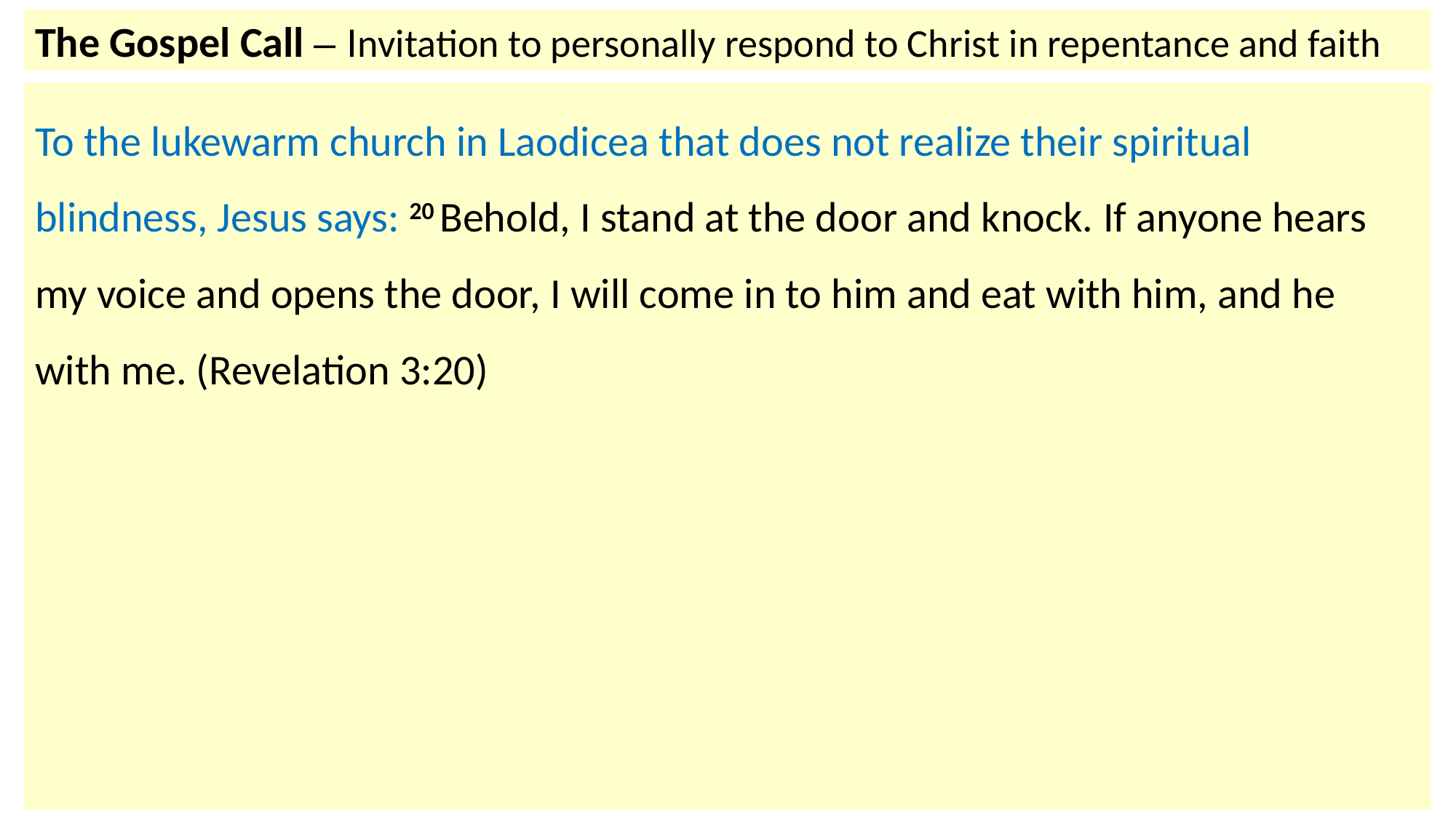

The Gospel Call – Invitation to personally respond to Christ in repentance and faith
To the lukewarm church in Laodicea that does not realize their spiritual blindness, Jesus says: 20 Behold, I stand at the door and knock. If anyone hears my voice and opens the door, I will come in to him and eat with him, and he with me. (Revelation 3:20)